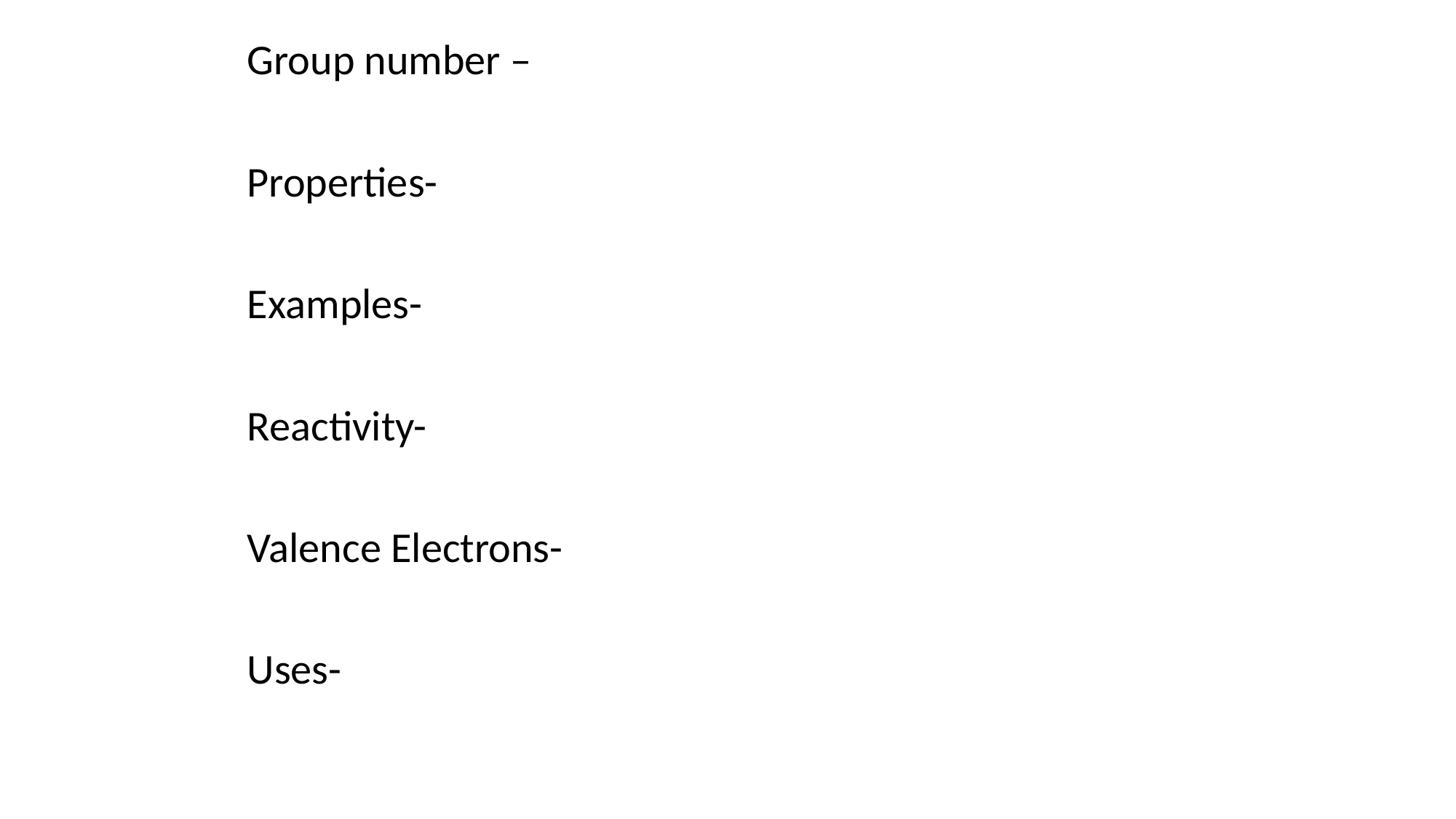

Group number –

Properties-

Examples-

Reactivity-

Valence Electrons-

Uses-
#